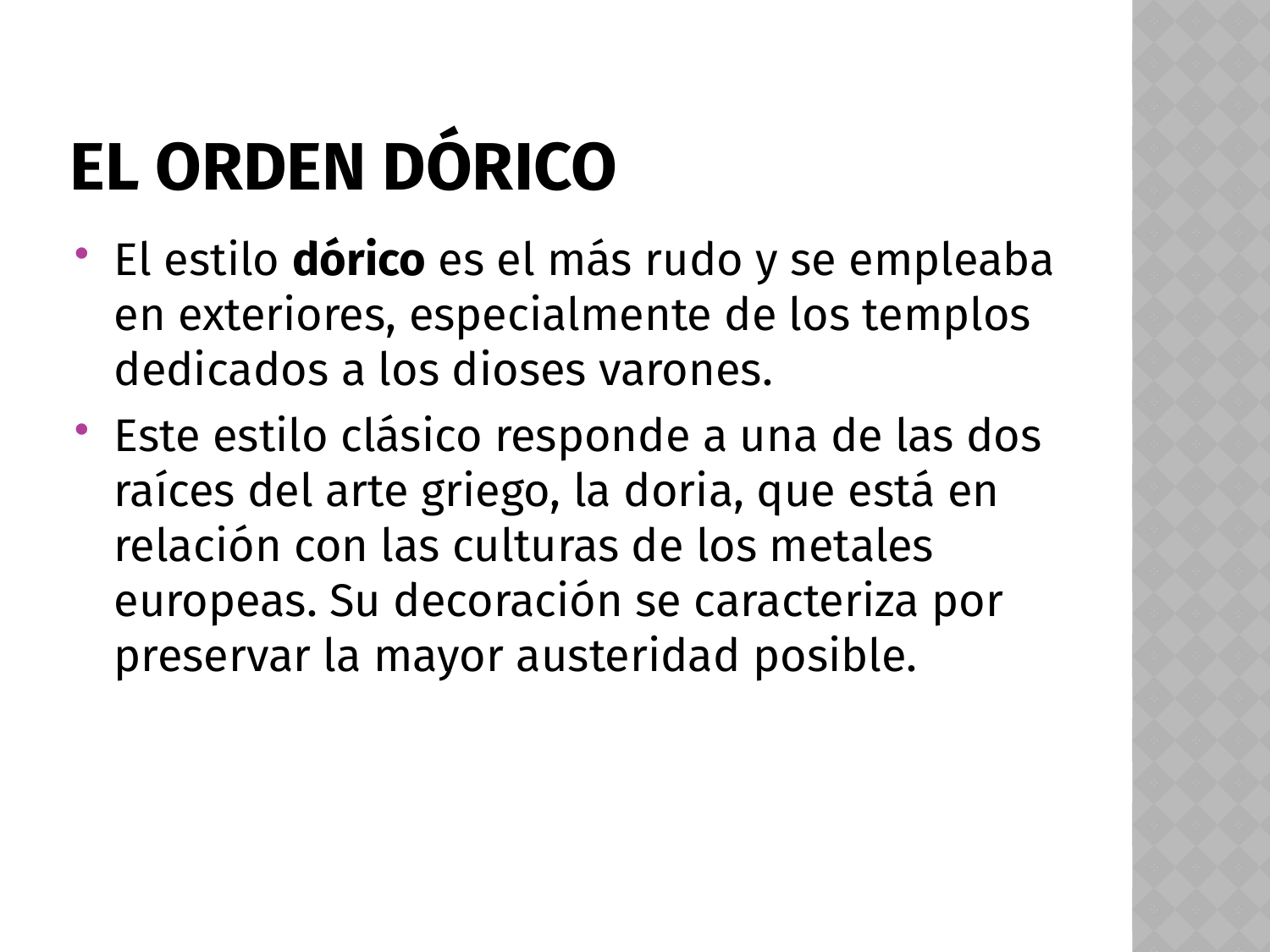

# El orden dórico
El estilo dórico es el más rudo y se empleaba en exteriores, especialmente de los templos dedicados a los dioses varones.
Este estilo clásico responde a una de las dos raíces del arte griego, la doria, que está en relación con las culturas de los metales europeas. Su decoración se caracteriza por preservar la mayor austeridad posible.